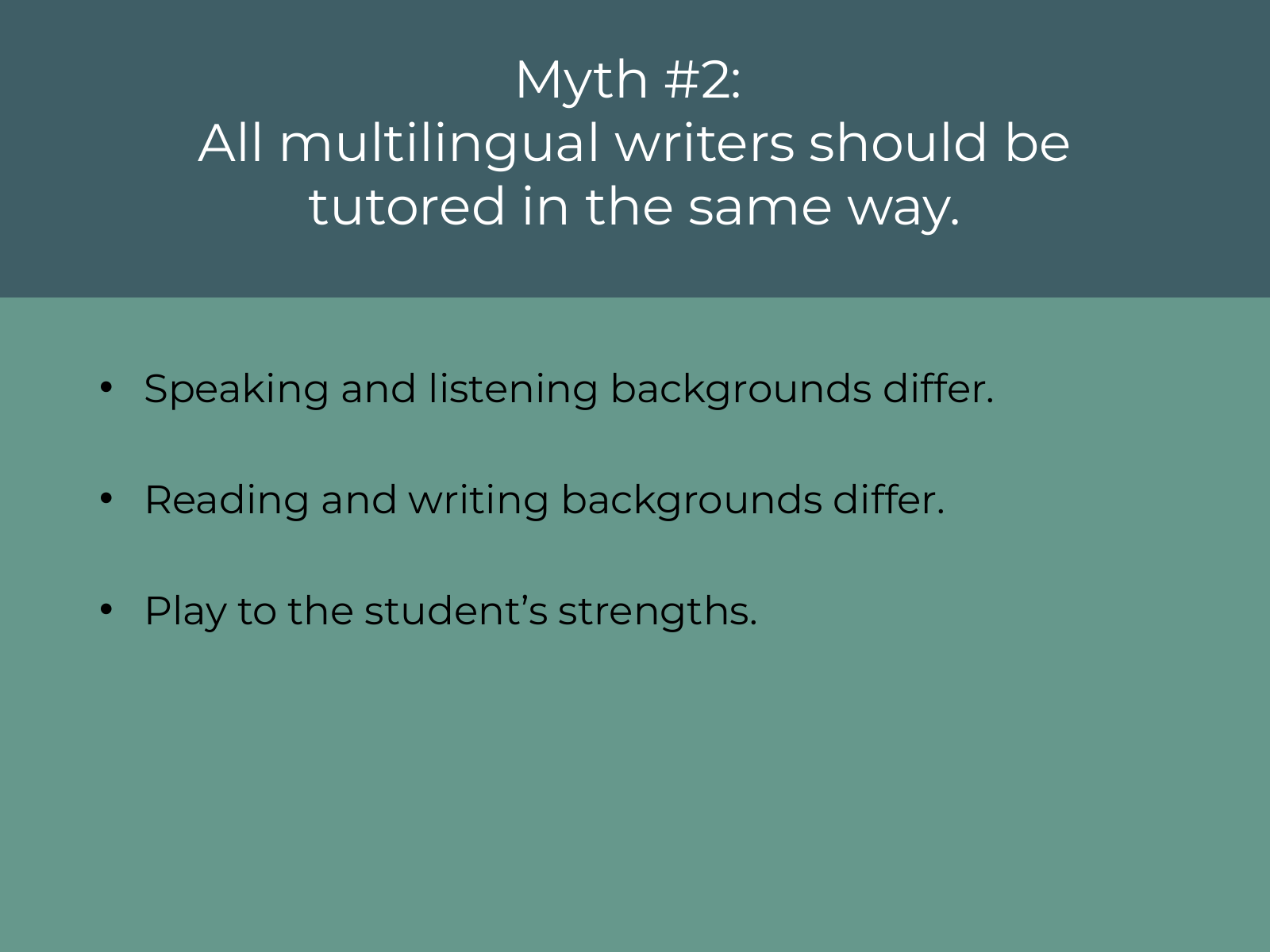

# Myth #2: All multilingual writers should be tutored in the same way.
Speaking and listening backgrounds differ.

Reading and writing backgrounds differ.

Play to the student’s strengths.